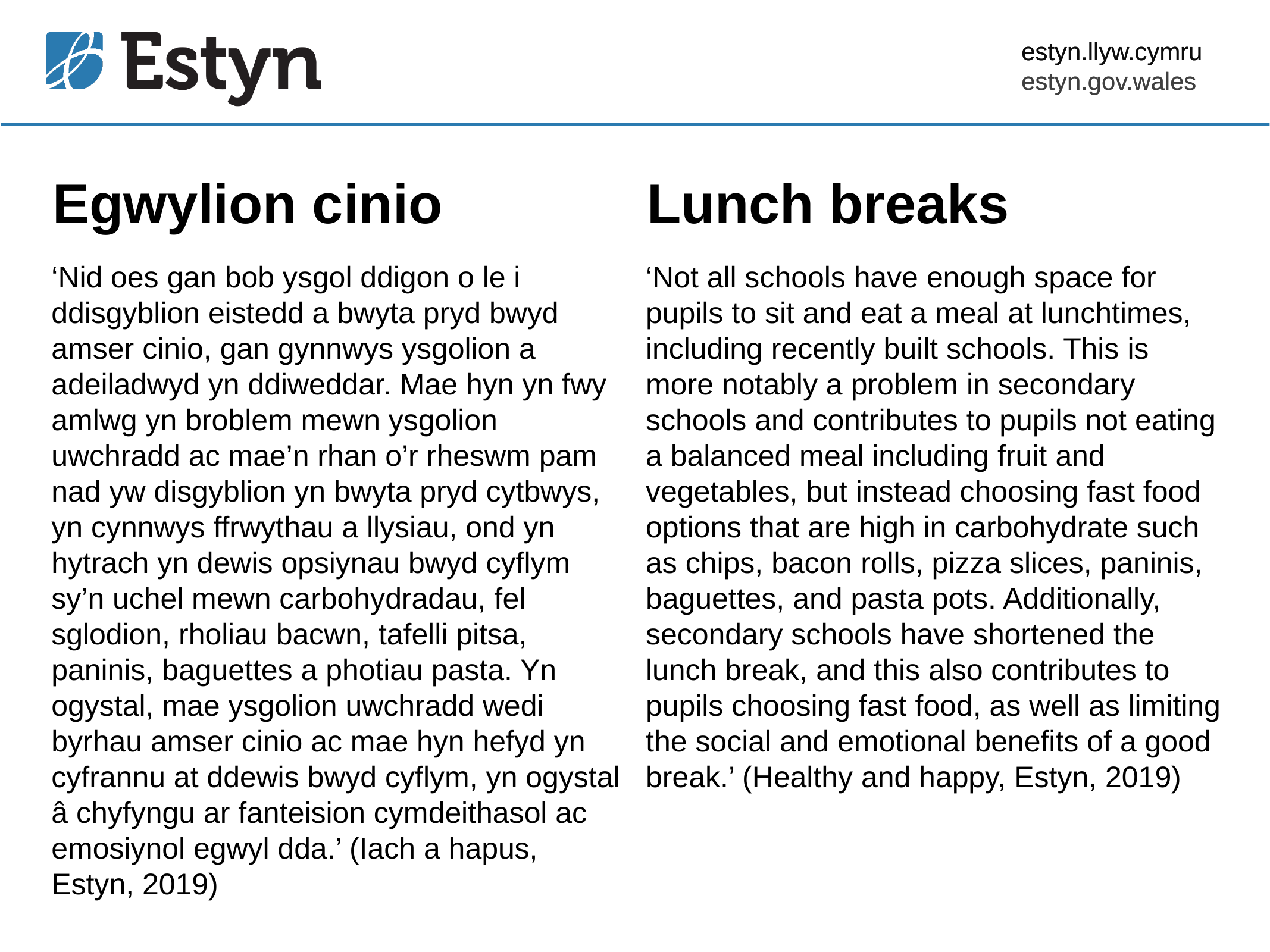

Egwylion cinio
Lunch breaks
‘Nid oes gan bob ysgol ddigon o le i ddisgyblion eistedd a bwyta pryd bwyd amser cinio, gan gynnwys ysgolion a adeiladwyd yn ddiweddar. Mae hyn yn fwy amlwg yn broblem mewn ysgolion uwchradd ac mae’n rhan o’r rheswm pam nad yw disgyblion yn bwyta pryd cytbwys, yn cynnwys ffrwythau a llysiau, ond yn hytrach yn dewis opsiynau bwyd cyflym sy’n uchel mewn carbohydradau, fel sglodion, rholiau bacwn, tafelli pitsa, paninis, baguettes a photiau pasta. Yn ogystal, mae ysgolion uwchradd wedi byrhau amser cinio ac mae hyn hefyd yn cyfrannu at ddewis bwyd cyflym, yn ogystal â chyfyngu ar fanteision cymdeithasol ac emosiynol egwyl dda.’ (Iach a hapus, Estyn, 2019)

‘Not all schools have enough space for pupils to sit and eat a meal at lunchtimes,
including recently built schools. This is more notably a problem in secondary schools and contributes to pupils not eating a balanced meal including fruit and vegetables, but instead choosing fast food options that are high in carbohydrate such as chips, bacon rolls, pizza slices, paninis, baguettes, and pasta pots. Additionally, secondary schools have shortened the lunch break, and this also contributes to pupils choosing fast food, as well as limiting the social and emotional benefits of a good break.’ (Healthy and happy, Estyn, 2019)